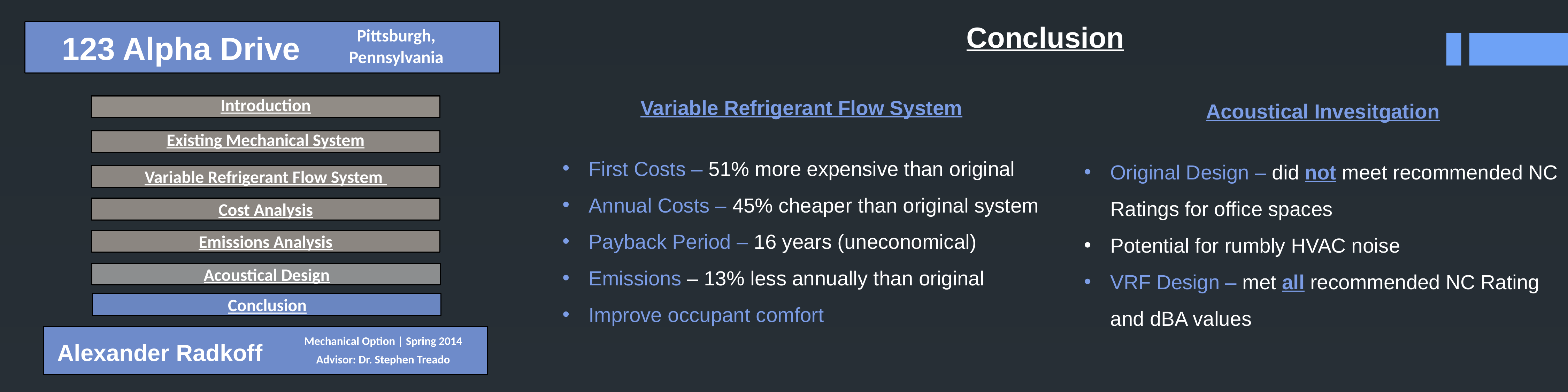

Conclusion

Pittsburgh,
123 Alpha Drive
Pennsylvania
Introduction
Variable Refrigerant Flow System

First Costs – 51% more expensive than original
Annual Costs – 45% cheaper than original system
Payback Period – 16 years (uneconomical)
Emissions – 13% less annually than original
Improve occupant comfort

Acoustical Invesitgation

Original Design – did not meet recommended NC Ratings for office spaces
Potential for rumbly HVAC noise
VRF Design – met all recommended NC Rating and dBA values

Existing Mechanical System

Variable Refrigerant Flow System

Cost Analysis

Emissions Analysis

Acoustical Design

Conclusion

Mechanical Option | Spring 2014
Alexander Radkoff
Advisor: Dr. Stephen Treado